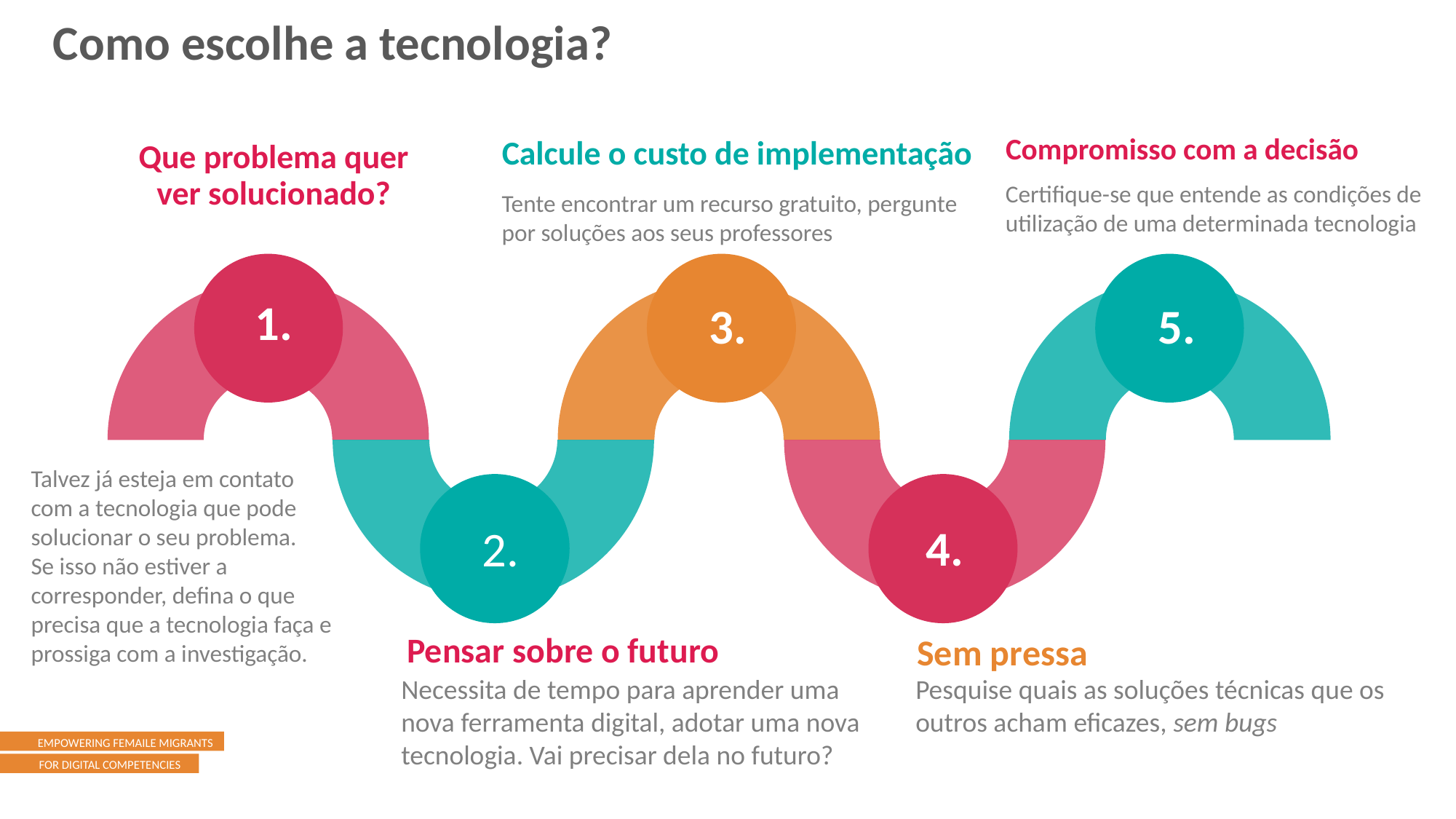

Como escolhe a tecnologia?
Compromisso com a decisão

Calcule o custo de implementação
Que problema quer ver solucionado?
Certifique-se que entende as condições de utilização de uma determinada tecnologia
Tente encontrar um recurso gratuito, pergunte por soluções aos seus professores
1.
5.
3.
Talvez já esteja em contato com a tecnologia que pode solucionar o seu problema.
Se isso não estiver a corresponder, defina o que precisa que a tecnologia faça e prossiga com a investigação.
4.
2.
Pensar sobre o futuro

Sem pressa
Pesquise quais as soluções técnicas que os outros acham eficazes, sem bugs
Necessita de tempo para aprender uma nova ferramenta digital, adotar uma nova tecnologia. Vai precisar dela no futuro?